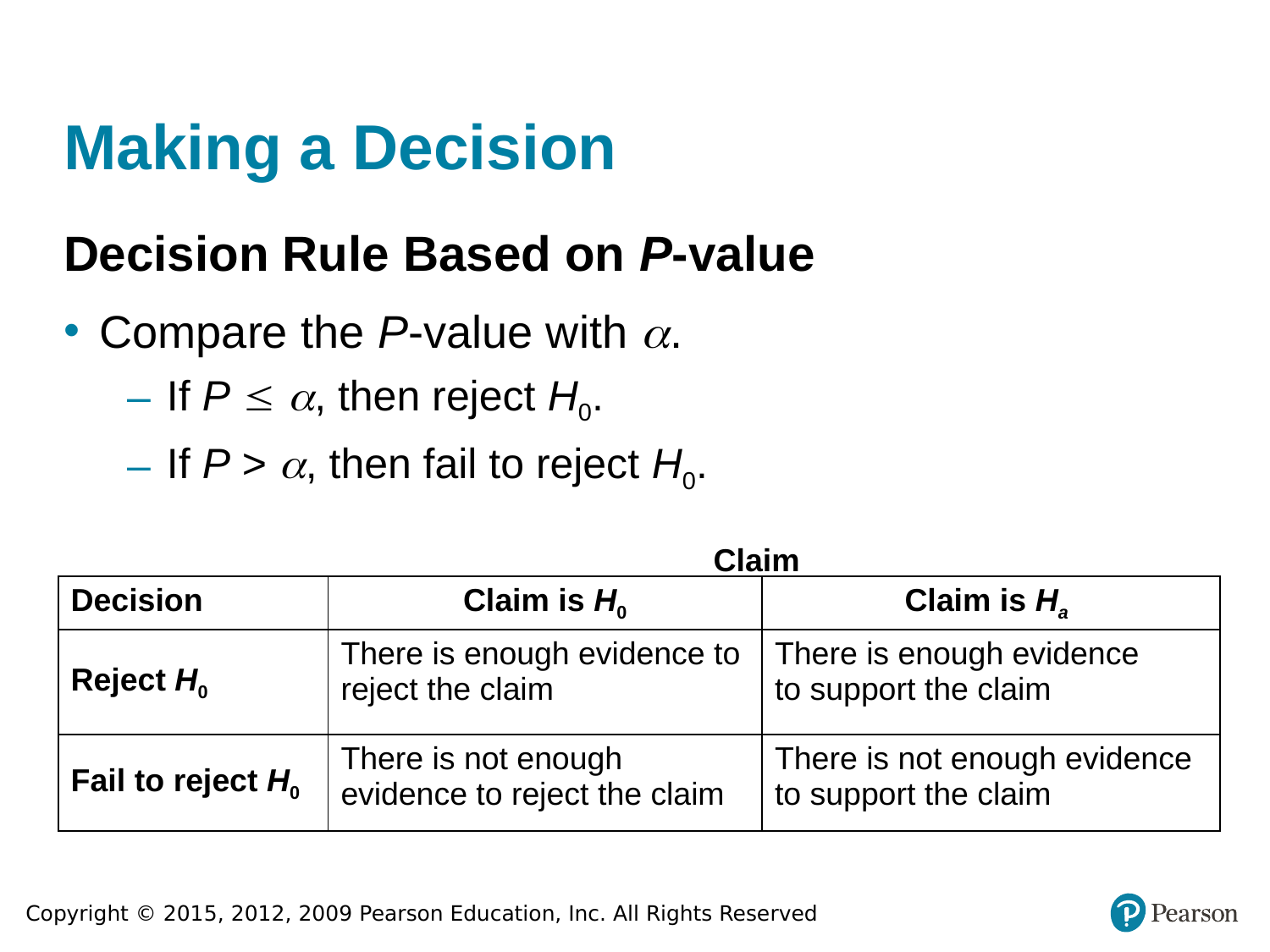

# Making a Decision
Decision Rule Based on P-value
Compare the P-value with α.
If P ≤ α, then reject H0.
If P > α, then fail to reject H0.
Claim
| Decision | Claim is H0 | Claim is Ha |
| --- | --- | --- |
| Reject H0 | There is enough evidence to reject the claim | There is enough evidence to support the claim |
| Fail to reject H0 | There is not enough evidence to reject the claim | There is not enough evidence to support the claim |